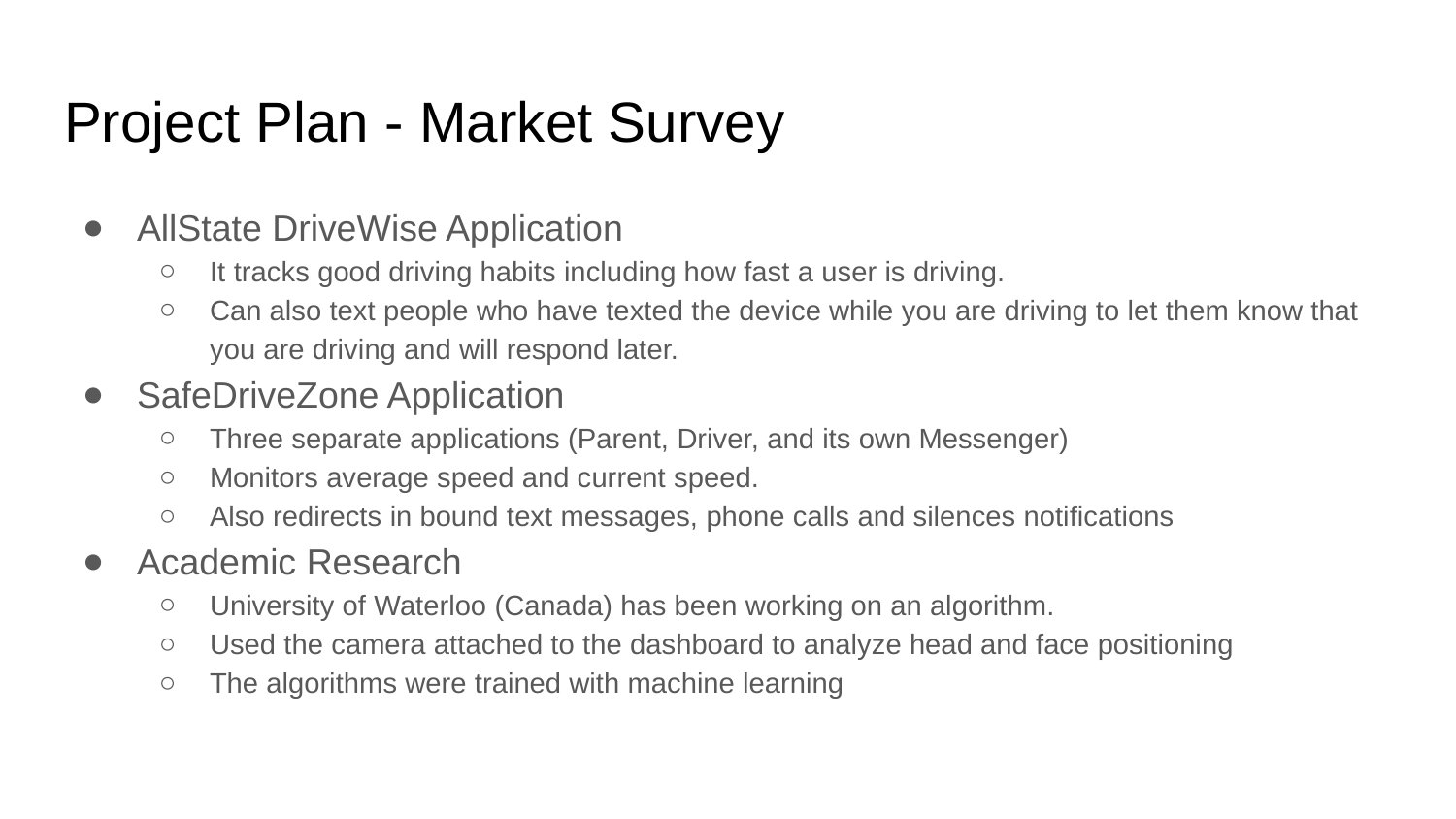

# Project Plan - Market Survey
AllState DriveWise Application
It tracks good driving habits including how fast a user is driving.
Can also text people who have texted the device while you are driving to let them know that you are driving and will respond later.
SafeDriveZone Application
Three separate applications (Parent, Driver, and its own Messenger)
Monitors average speed and current speed.
Also redirects in bound text messages, phone calls and silences notifications
Academic Research
University of Waterloo (Canada) has been working on an algorithm.
Used the camera attached to the dashboard to analyze head and face positioning
The algorithms were trained with machine learning